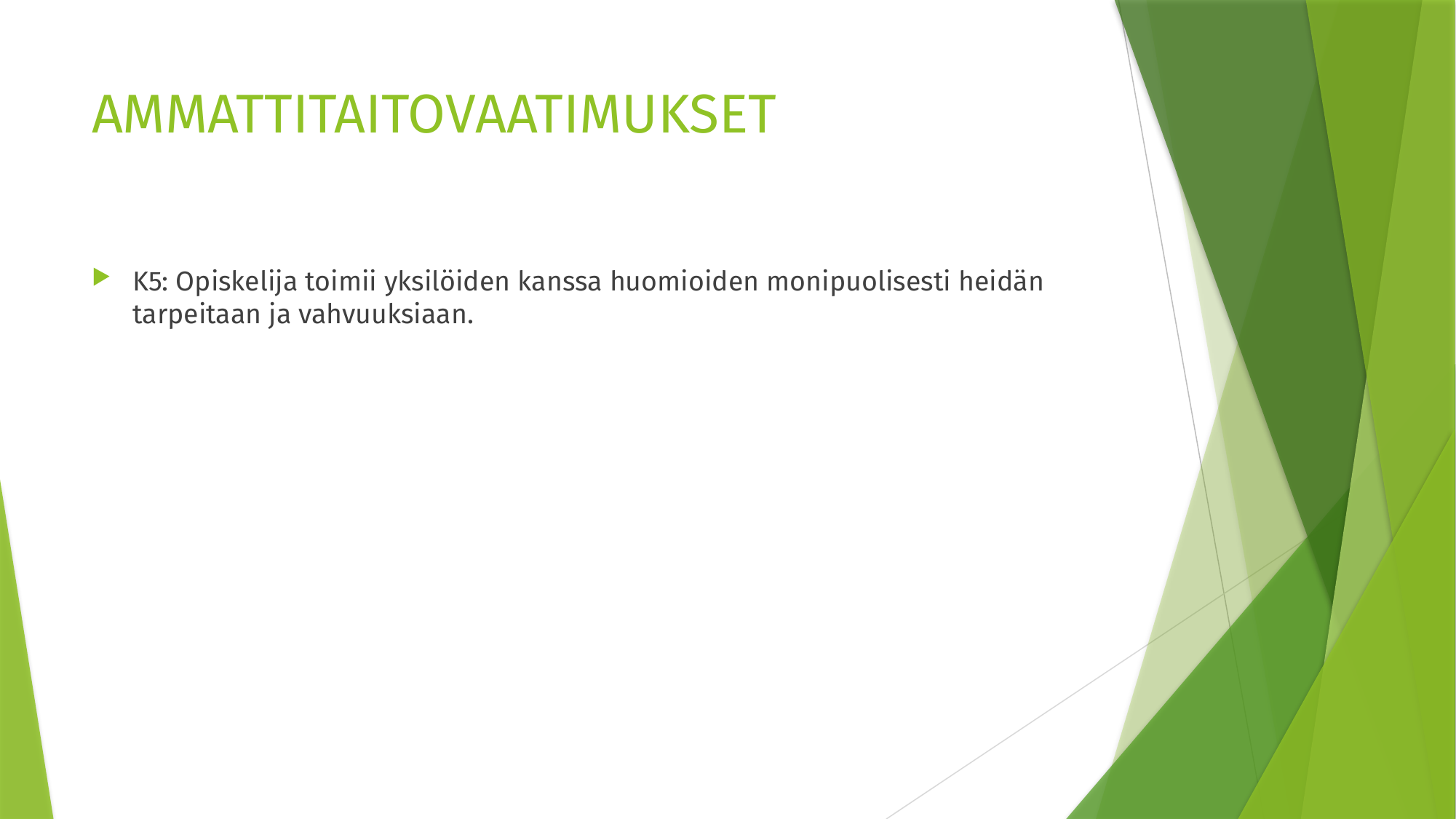

# AMMATTITAITOVAATIMUKSET
K5: Opiskelija toimii yksilöiden kanssa huomioiden monipuolisesti heidän tarpeitaan ja vahvuuksiaan.